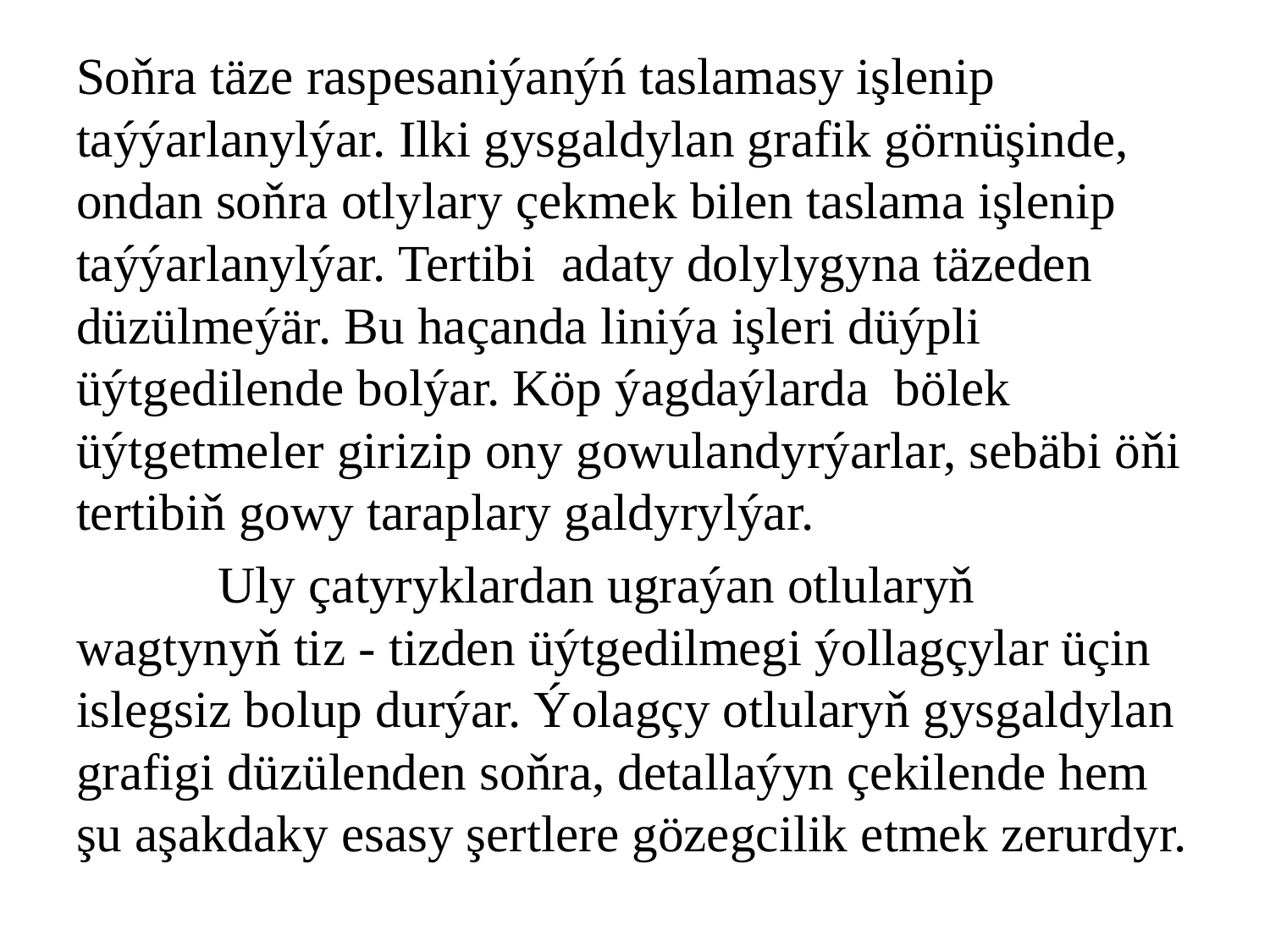

Soňra täze raspesaniýanýń taslamasy işlenip taýýarlanylýar. Ilki gysgaldylan grafik görnüşinde, ondan soňra otlylary çekmek bilen taslama işlenip taýýarlanylýar. Tertibi  adaty dolylygyna täzeden düzülmeýär. Bu haçanda liniýa işleri düýpli üýtgedilende bolýar. Köp ýagdaýlarda  bölek üýtgetmeler girizip ony gowulandyrýarlar, sebäbi öňi tertibiň gowy taraplary galdyrylýar.
           Uly çatyryklardan ugraýan otlularyň wagtynyň tiz - tizden üýtgedilmegi ýollagçylar üçin islegsiz bolup durýar. Ýolagçy otlularyň gysgaldylan grafigi düzülenden soňra, detallaýyn çekilende hem şu aşakdaky esasy şertlere gözegcilik etmek zerurdyr.